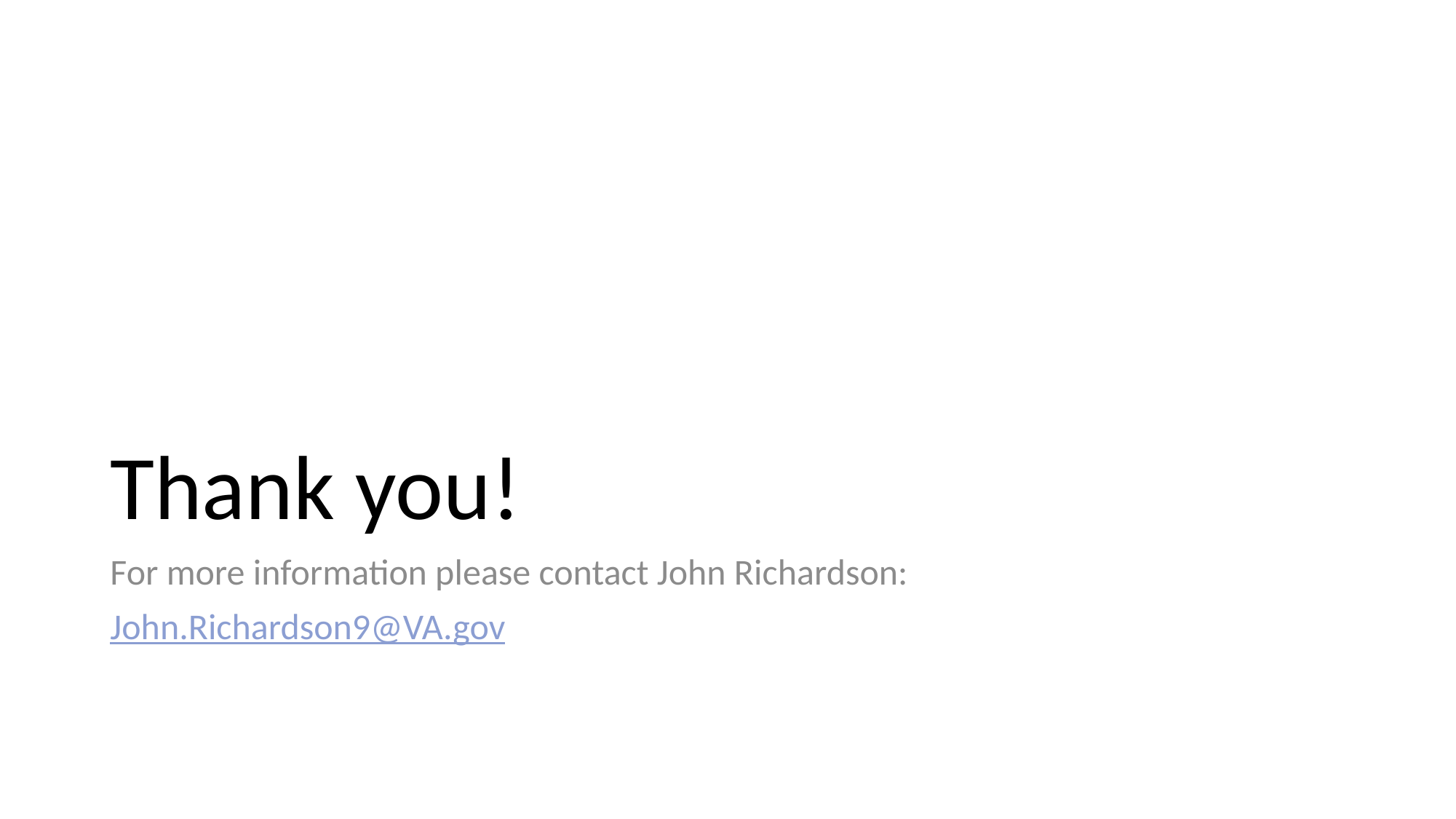

# Thank you!
For more information please contact John Richardson:
John.Richardson9@VA.gov